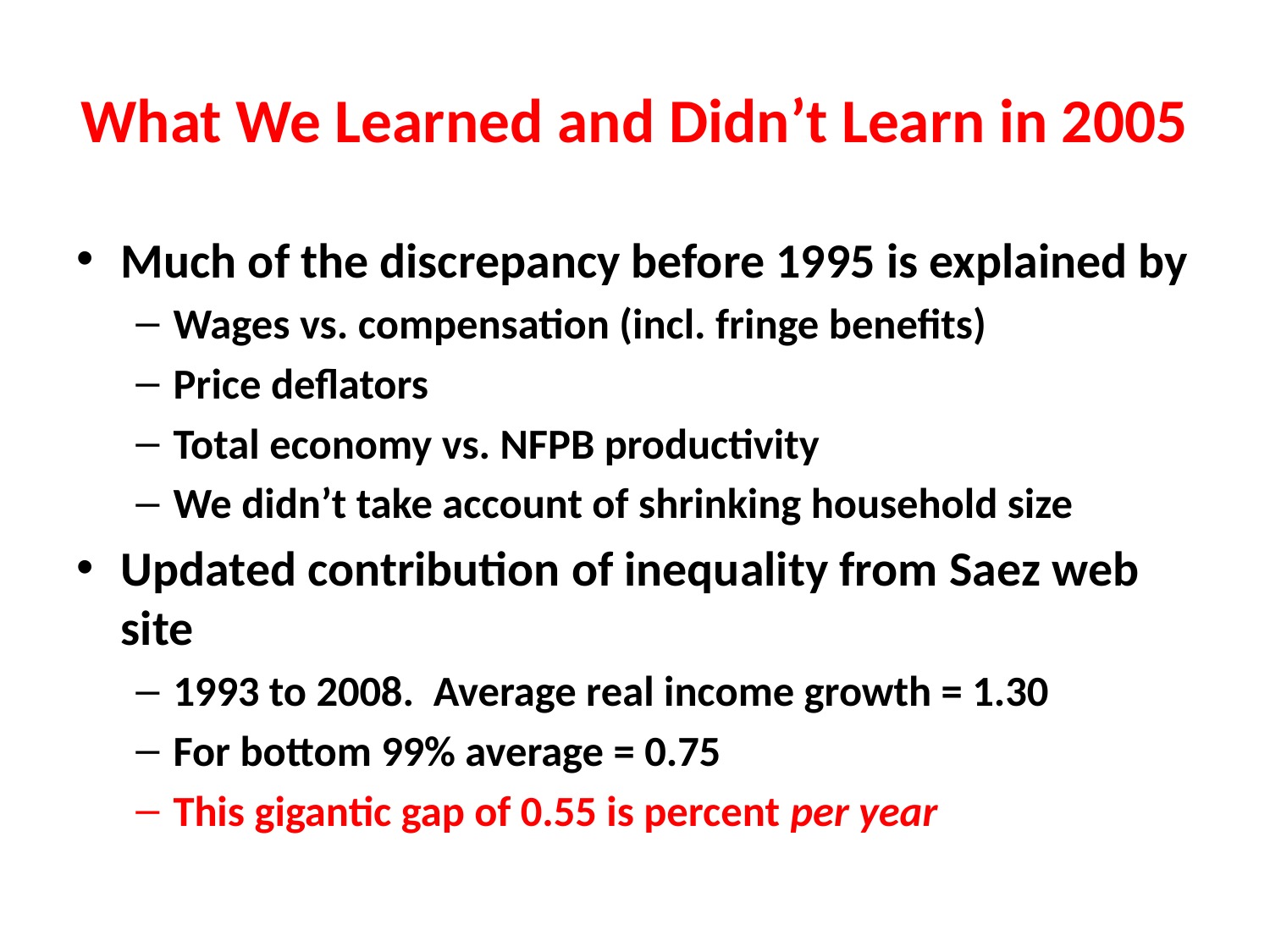

# What We Learned and Didn’t Learn in 2005
Much of the discrepancy before 1995 is explained by
Wages vs. compensation (incl. fringe benefits)
Price deflators
Total economy vs. NFPB productivity
We didn’t take account of shrinking household size
Updated contribution of inequality from Saez web site
1993 to 2008.  Average real income growth = 1.30
For bottom 99% average = 0.75
This gigantic gap of 0.55 is percent per year